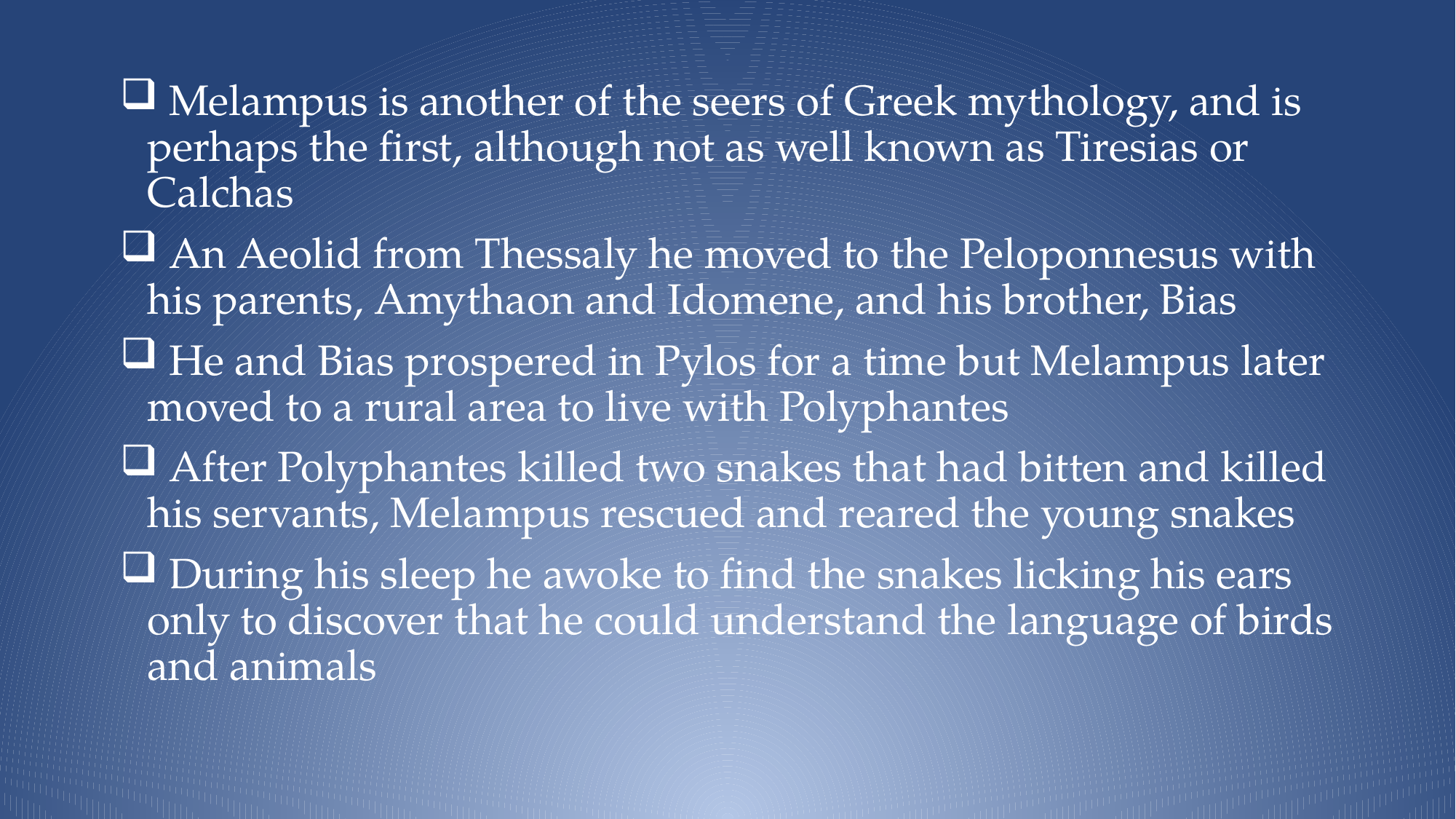

Melampus is another of the seers of Greek mythology, and is perhaps the first, although not as well known as Tiresias or Calchas
 An Aeolid from Thessaly he moved to the Peloponnesus with his parents, Amythaon and Idomene, and his brother, Bias
 He and Bias prospered in Pylos for a time but Melampus later moved to a rural area to live with Polyphantes
 After Polyphantes killed two snakes that had bitten and killed his servants, Melampus rescued and reared the young snakes
 During his sleep he awoke to find the snakes licking his ears only to discover that he could understand the language of birds and animals